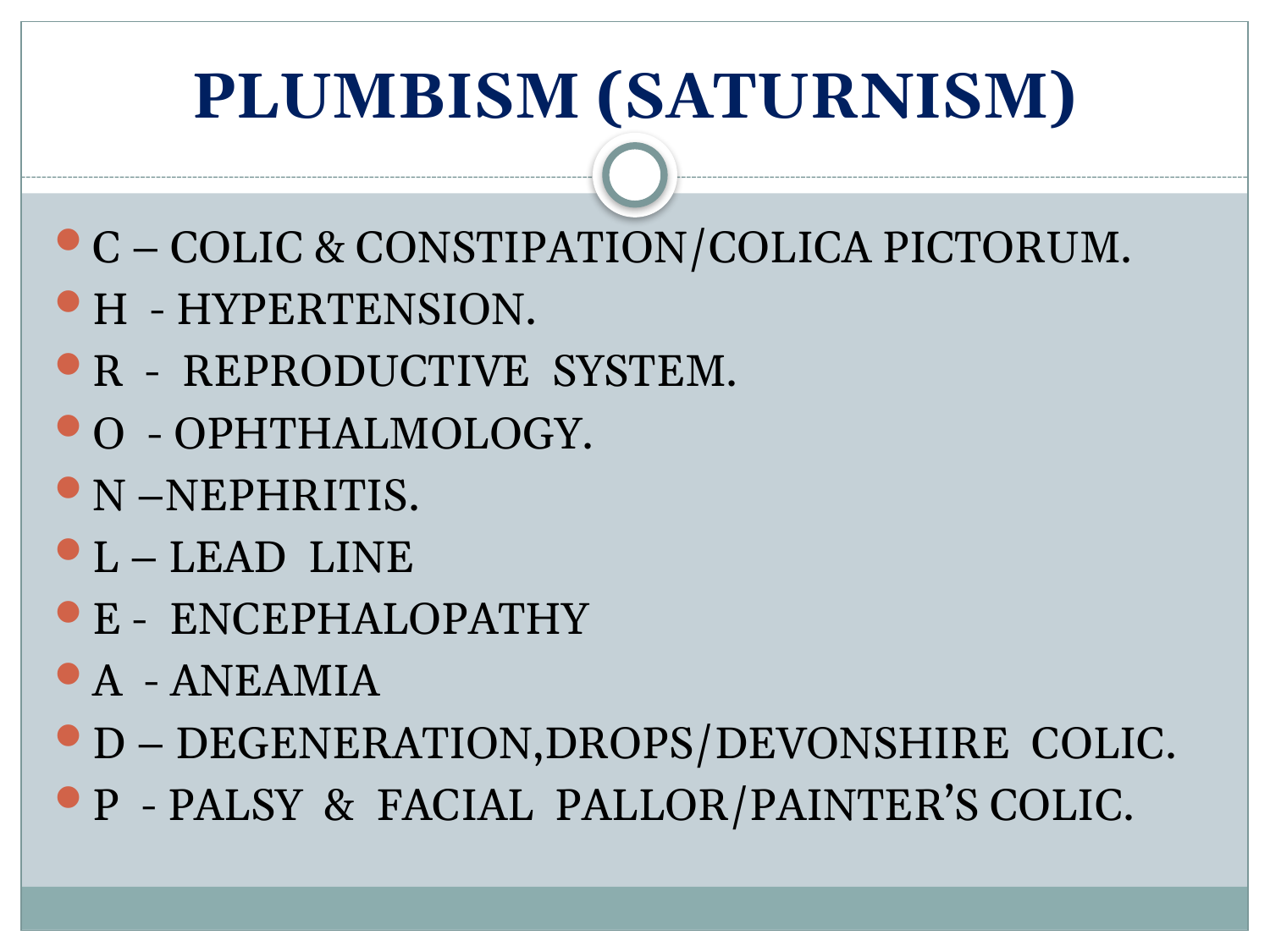

# PLUMBISM (SATURNISM)
C – COLIC & CONSTIPATION/COLICA PICTORUM.
H  - HYPERTENSION.
R  -  REPRODUCTIVE  SYSTEM.
O  - OPHTHALMOLOGY.
N –NEPHRITIS.
L – LEAD  LINE
E -  ENCEPHALOPATHY
A  - ANEAMIA
D – DEGENERATION,DROPS/DEVONSHIRE  COLIC.
P  - PALSY  &  FACIAL  PALLOR/PAINTER’S COLIC.